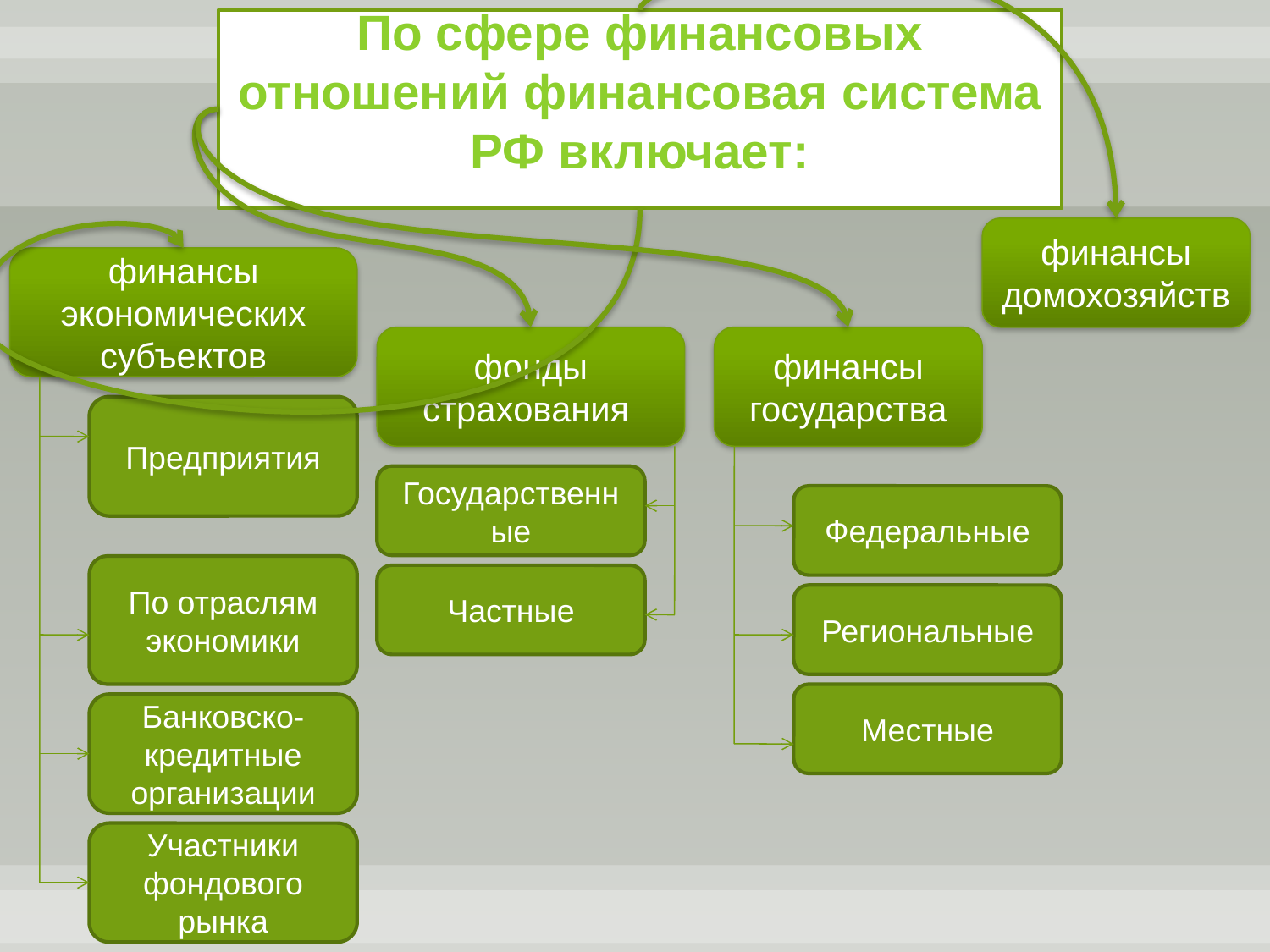

По сфере финансовых отношений финансовая система РФ включает:

финансы домохозяйств
финансы экономических субъектов
фонды страхования
финансы государства
Предприятия
Государственные
Федеральные
По отраслям экономики
Частные
Региональные
Местные
Банковско-кредитные организации
Участники фондового рынка